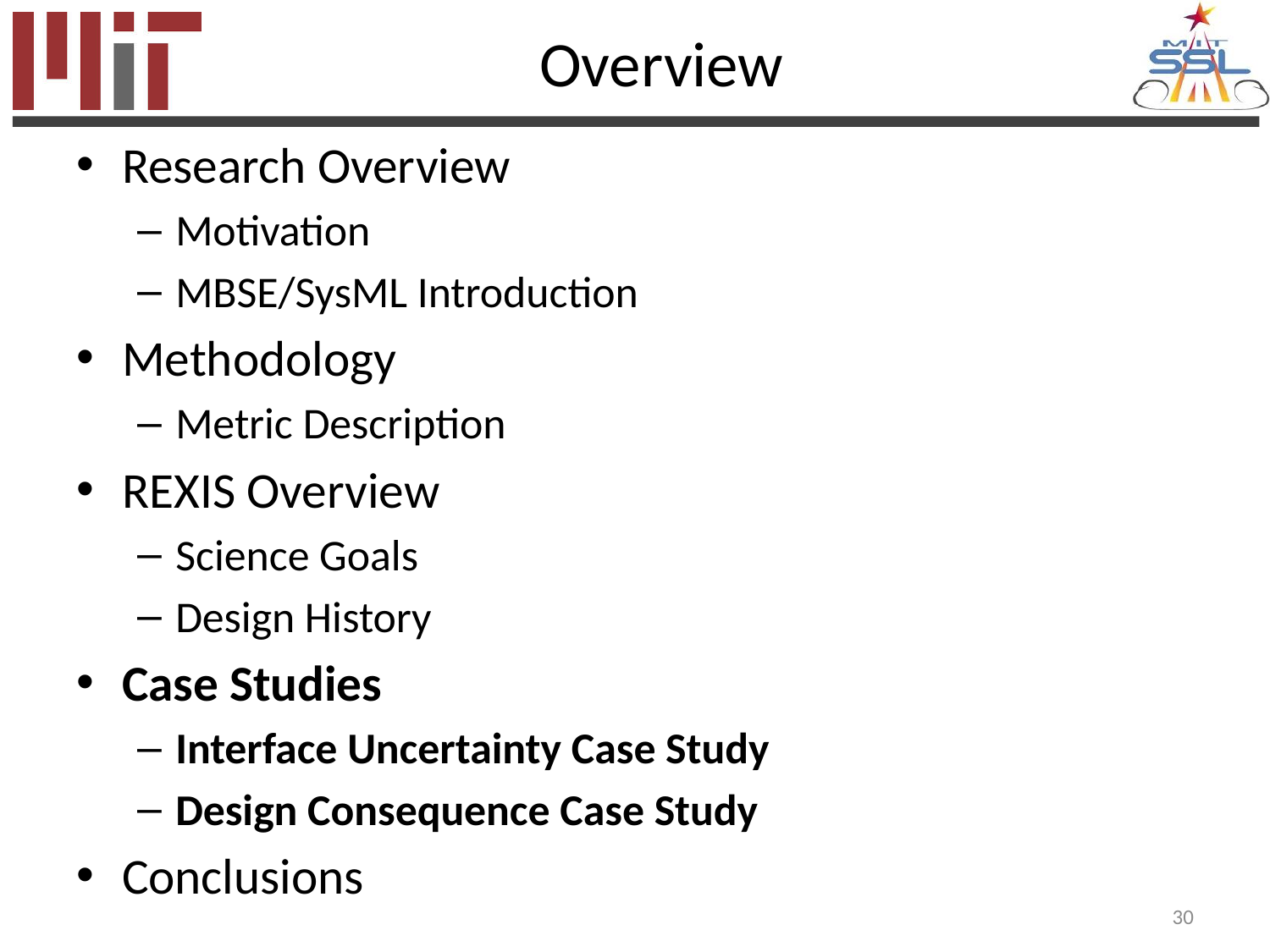

# Overview
Research Overview
Motivation
MBSE/SysML Introduction
Methodology
Metric Description
REXIS Overview
Science Goals
Design History
Case Studies
Interface Uncertainty Case Study
Design Consequence Case Study
Conclusions
30